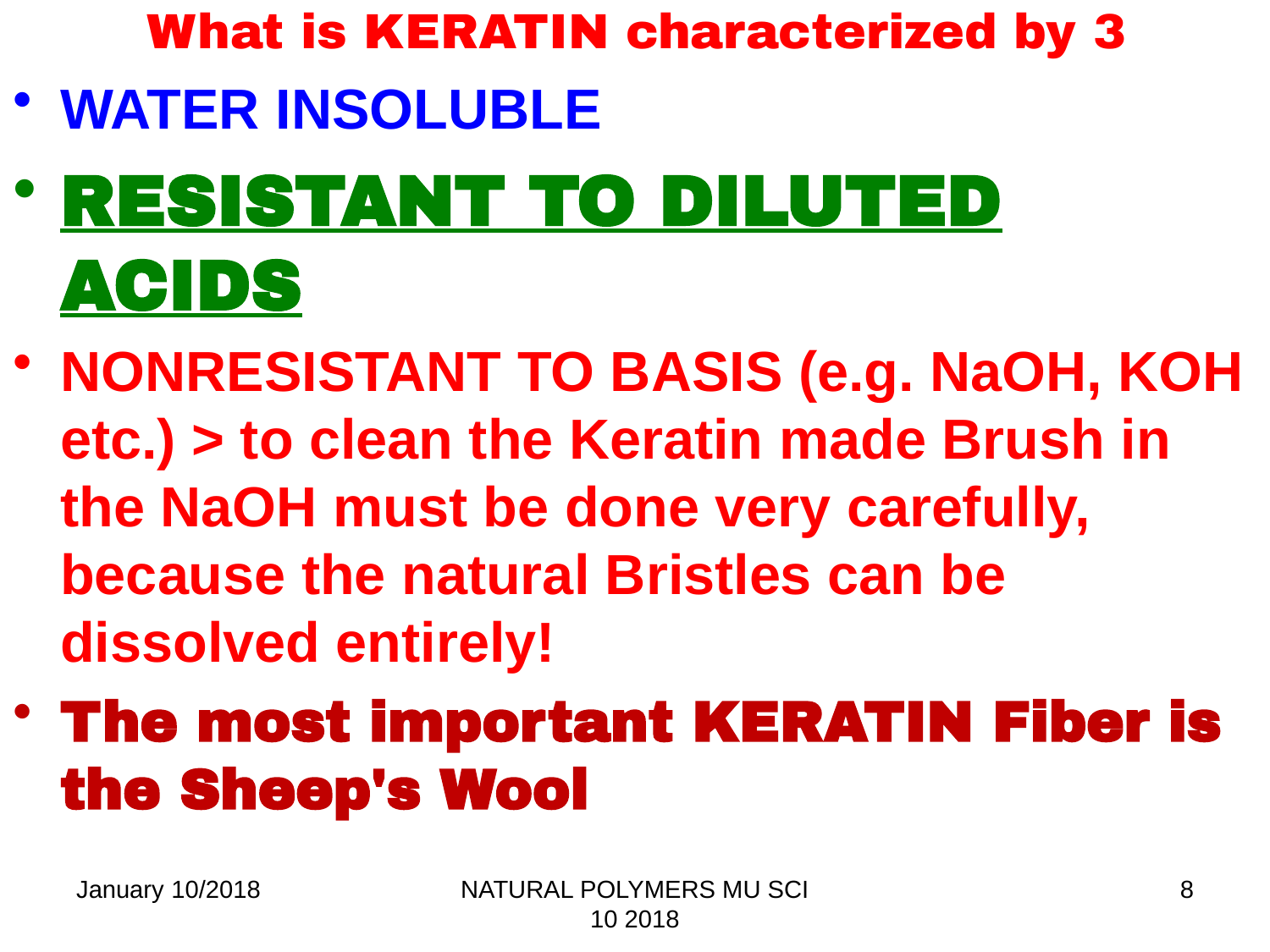

# What is KERATIN characterized by 3
WATER INSOLUBLE
RESISTANT TO DILUTED ACIDS
NONRESISTANT TO BASIS (e.g. NaOH, KOH etc.) > to clean the Keratin made Brush in the NaOH must be done very carefully, because the natural Bristles can be dissolved entirely!
The most important KERATIN Fiber is  the Sheep's Wool
January 10/2018
NATURAL POLYMERS MU SCI 10 2018
8